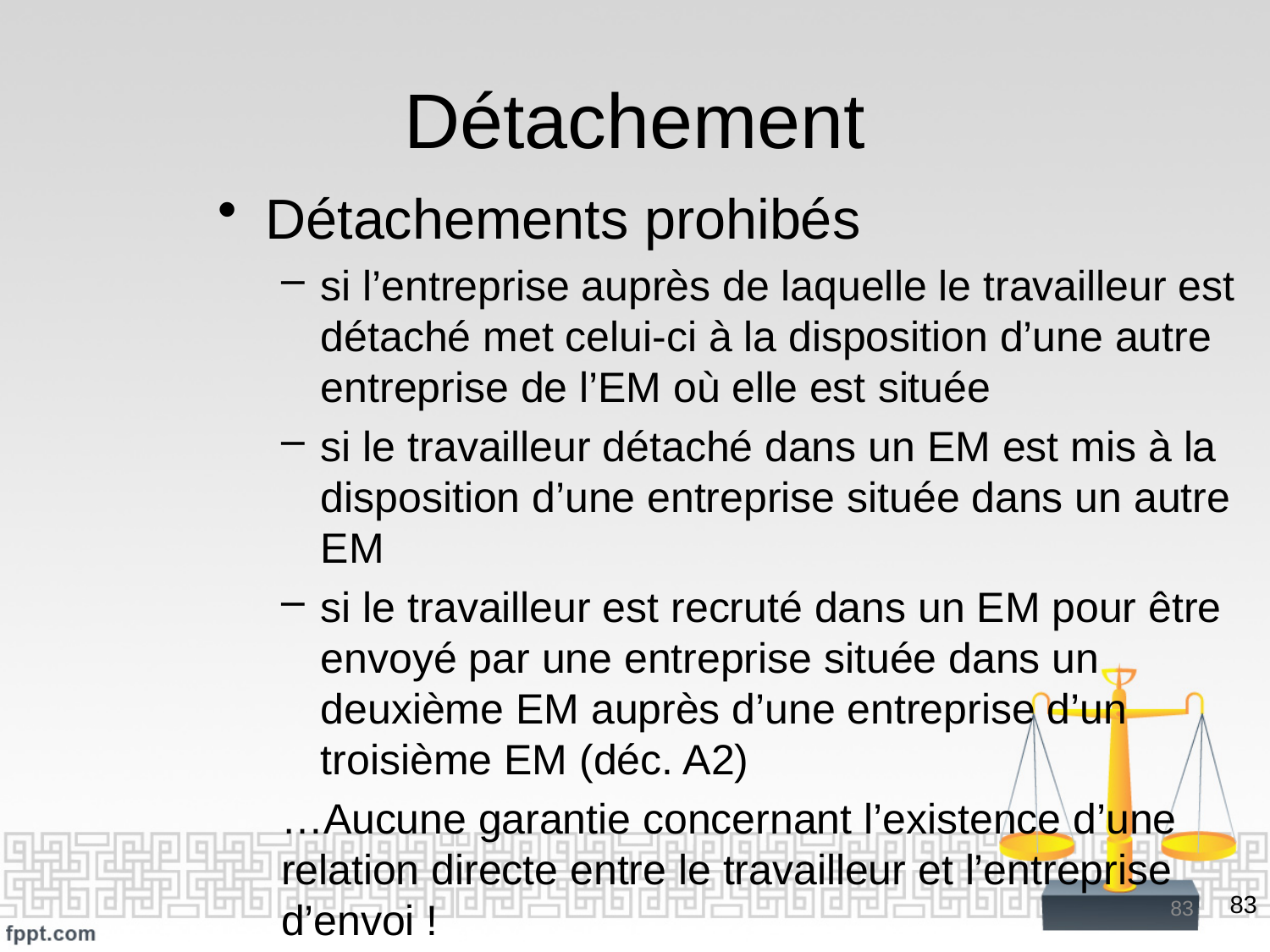

# Détachement
Détachements prohibés
si l’entreprise auprès de laquelle le travailleur est détaché met celui‐ci à la disposition d’une autre entreprise de l’EM où elle est située
si le travailleur détaché dans un EM est mis à la disposition d’une entreprise située dans un autre EM
si le travailleur est recruté dans un EM pour être envoyé par une entreprise située dans un deuxième EM auprès d’une entreprise d’un troisième EM (déc. A2)
…Aucune garantie concernant l’existence d’une relation directe entre le travailleur et l’entreprise d’envoi !
83
83